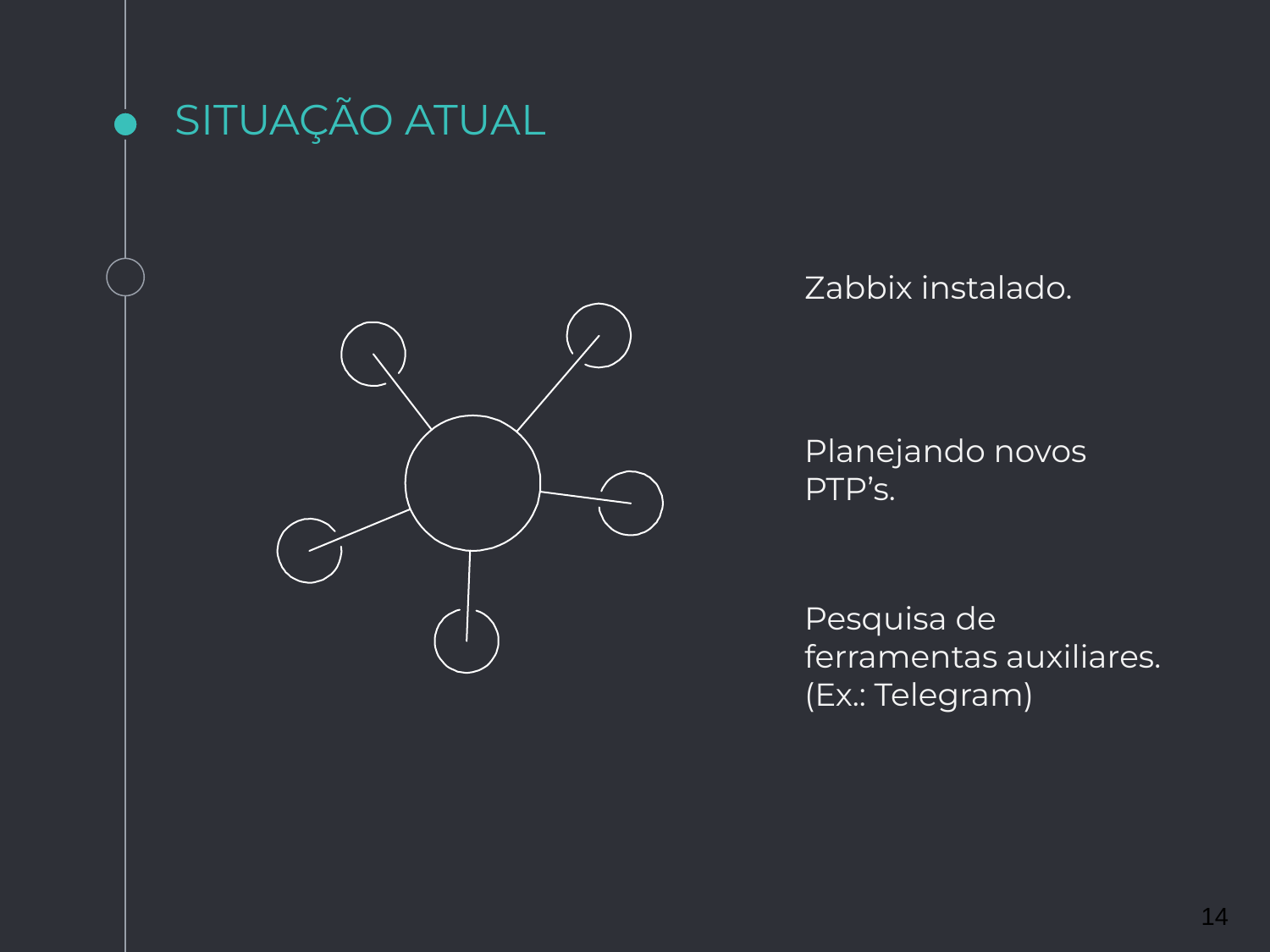

# SITUAÇÃO ATUAL
Zabbix instalado.

Planejando novos PTP’s.

Pesquisa de ferramentas auxiliares. (Ex.: Telegram)
14